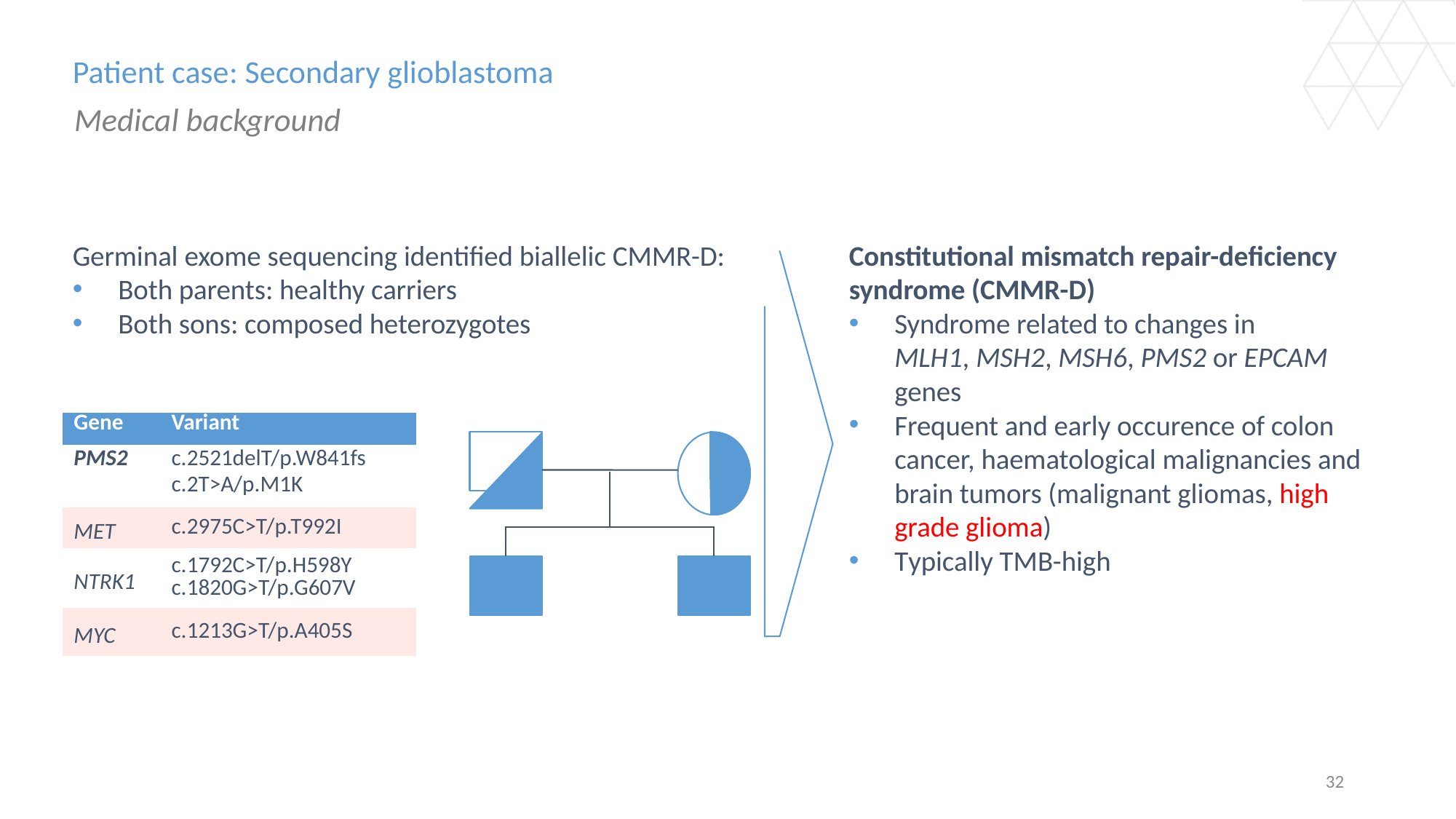

# Patient case: Secondary glioblastoma
Medical background
Germinal exome sequencing identified biallelic CMMR-D:
Both parents: healthy carriers
Both sons: composed heterozygotes
Constitutional mismatch repair-deficiency syndrome (CMMR-D)
Syndrome related to changes in MLH1, MSH2, MSH6, PMS2 or EPCAM genes
Frequent and early occurence of colon cancer, haematological malignancies and brain tumors (malignant gliomas, high grade glioma)
Typically TMB-high

| Gene | Variant |
| --- | --- |
| PMS2 | c.2521delT/p.W841fs c.2T>A/p.M1K |
| MET | c.2975C>T/p.T992I |
| NTRK1 | c.1792C>T/p.H598Y c.1820G>T/p.G607V |
| MYC | c.1213G>T/p.A405S |

32